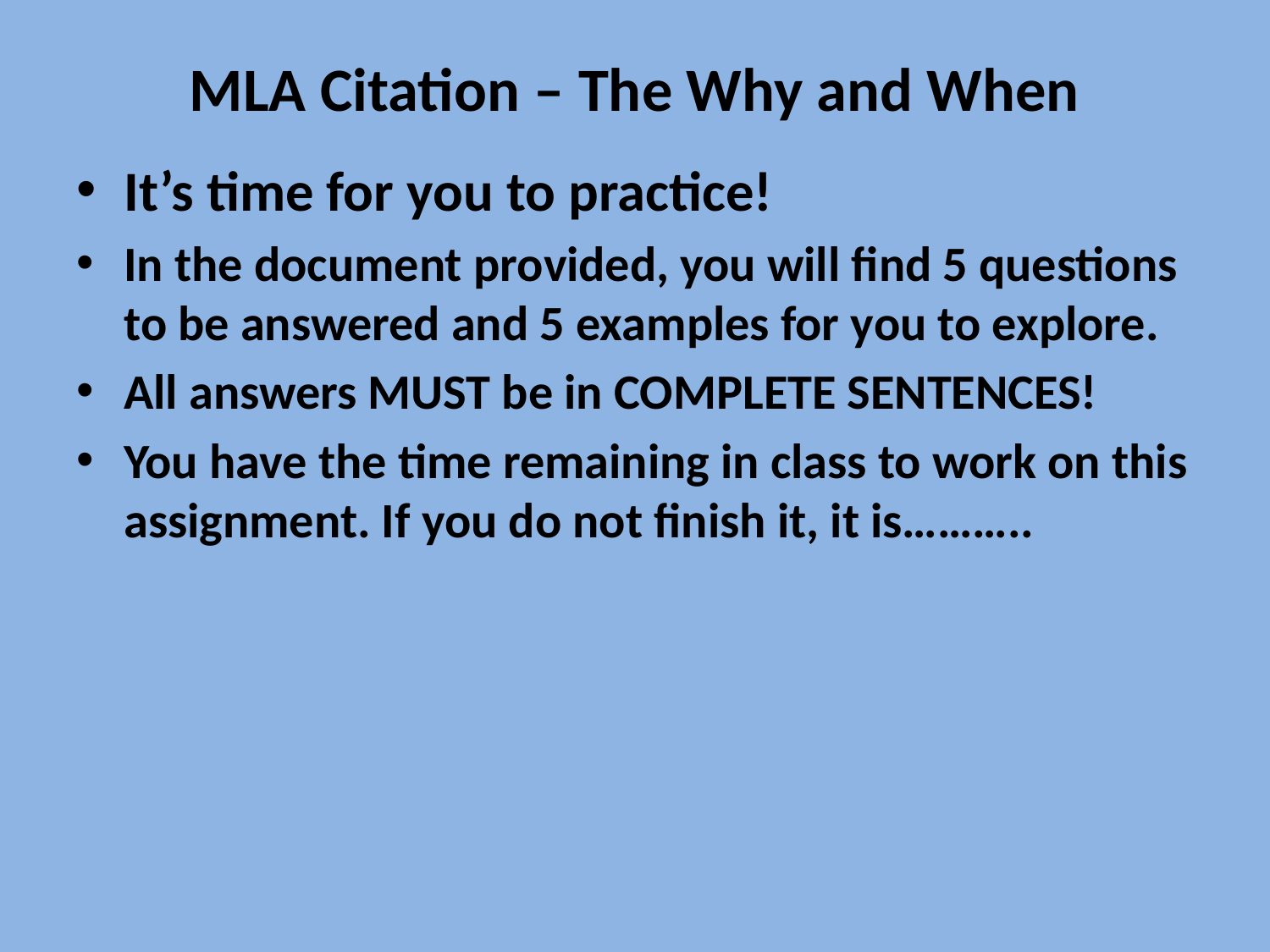

# MLA Citation – The Why and When
It’s time for you to practice!
In the document provided, you will find 5 questions to be answered and 5 examples for you to explore.
All answers MUST be in COMPLETE SENTENCES!
You have the time remaining in class to work on this assignment. If you do not finish it, it is………..